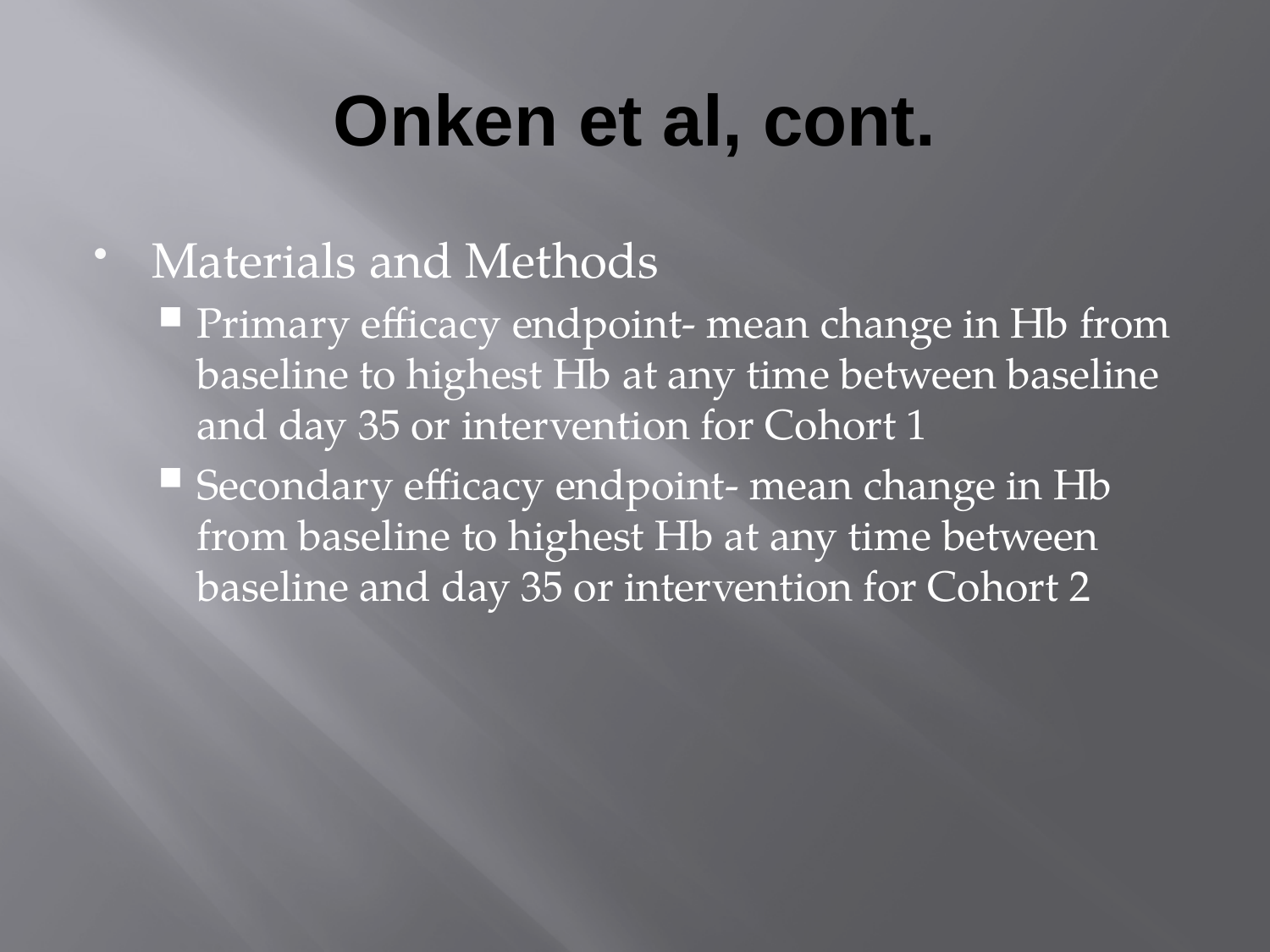

# Onken et al, cont.
Materials and Methods
Primary efficacy endpoint- mean change in Hb from baseline to highest Hb at any time between baseline and day 35 or intervention for Cohort 1
Secondary efficacy endpoint- mean change in Hb from baseline to highest Hb at any time between baseline and day 35 or intervention for Cohort 2